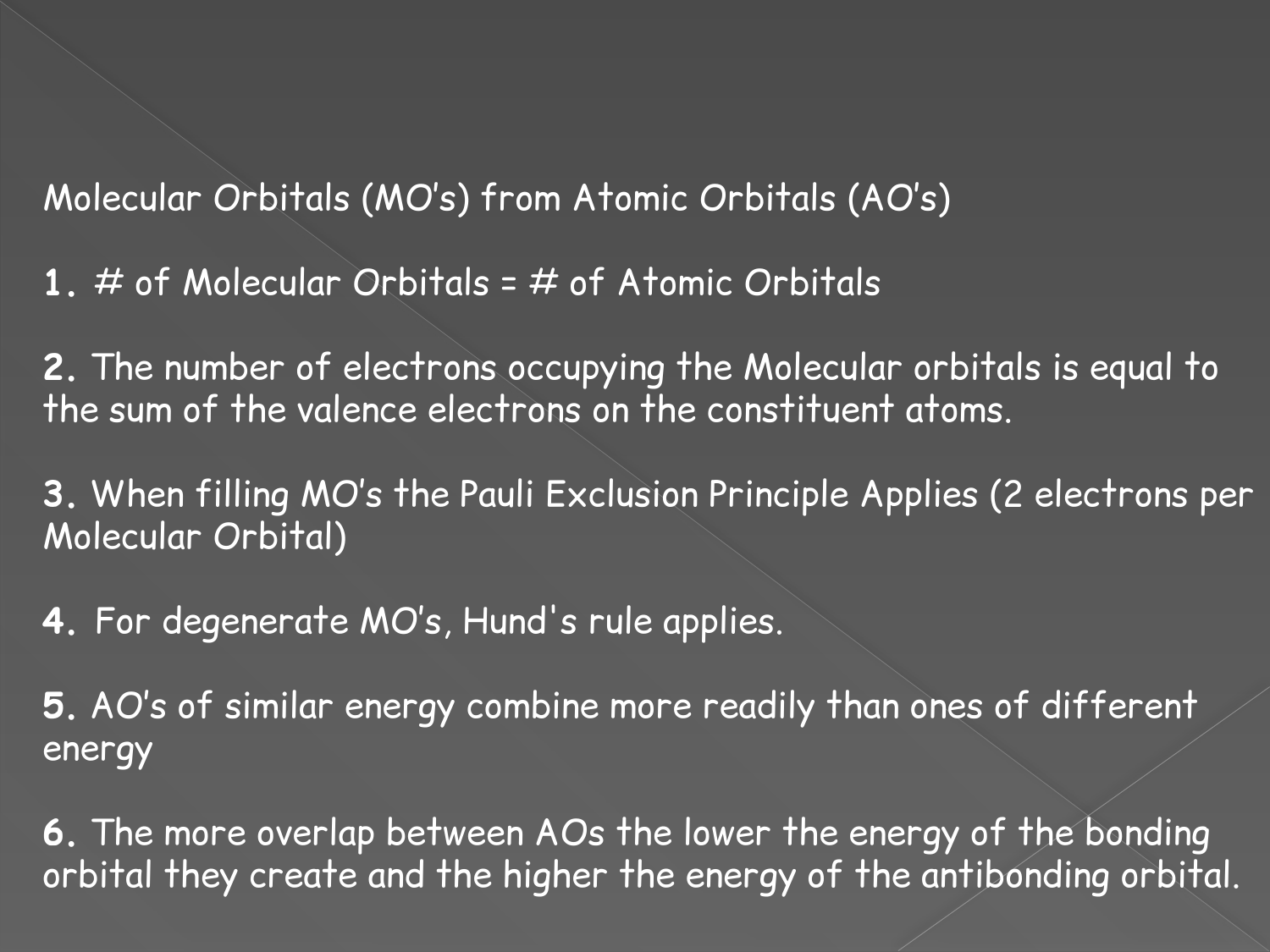

Molecular Orbitals (MO’s) from Atomic Orbitals (AO’s)

1. # of Molecular Orbitals = # of Atomic Orbitals

2. The number of electrons occupying the Molecular orbitals is equal to the sum of the valence electrons on the constituent atoms.

3. When filling MO’s the Pauli Exclusion Principle Applies (2 electrons per Molecular Orbital)

4. For degenerate MO’s, Hund's rule applies.

5. AO’s of similar energy combine more readily than ones of different energy

6. The more overlap between AOs the lower the energy of the bonding orbital they create and the higher the energy of the antibonding orbital.